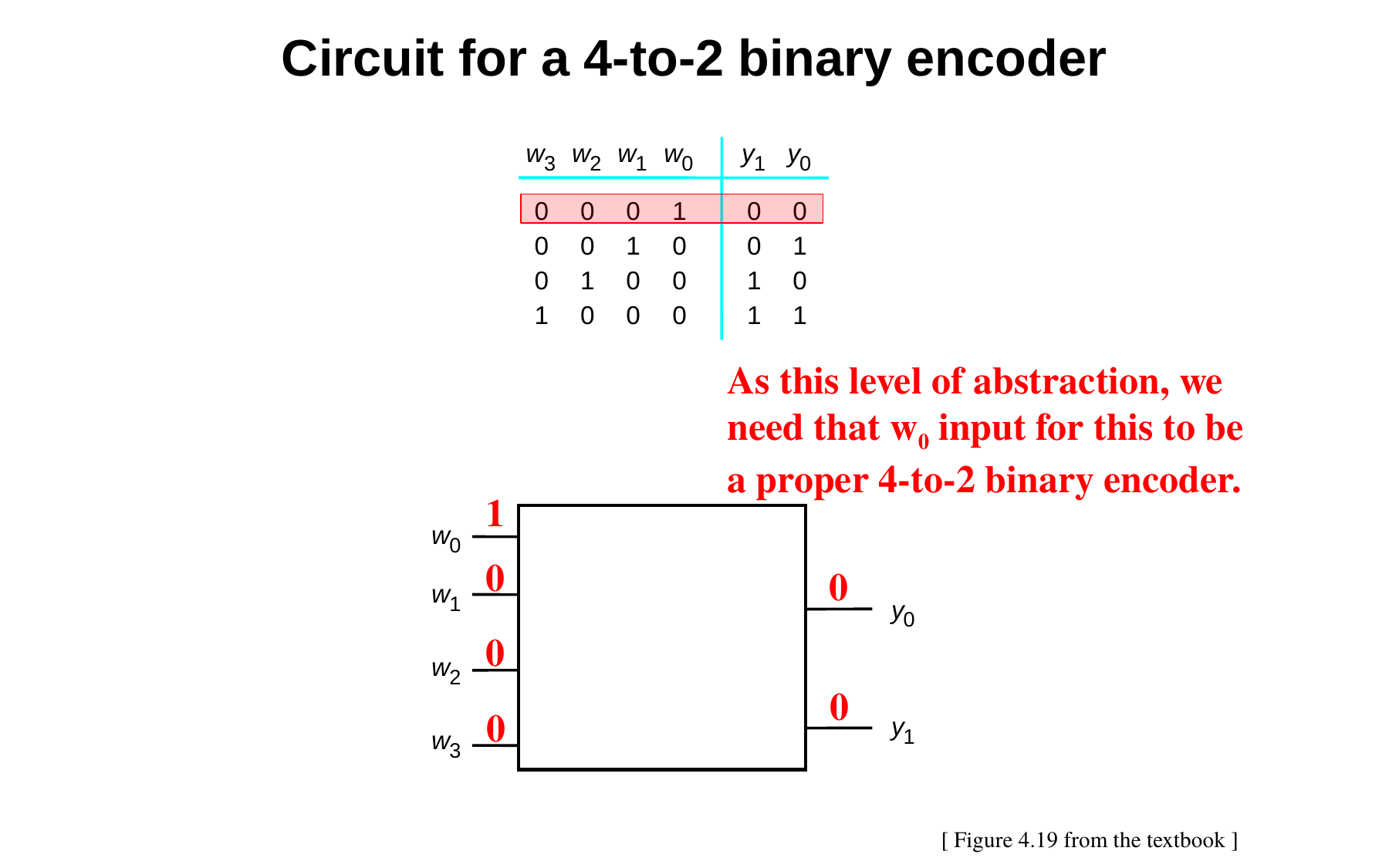

Circuit for a 4-to-2 binary encoder
w
w
w
w
y
y

3
2
1
0
1
0

0
0
0
1
0
0
0
0
1
0
0
1
0
1
0
0
1
0
1
0
0
1
1
0

As this level of abstraction, we
need that w0 input for this to be
a proper 4-to-2 binary encoder.
1

w
0

w
1
y

0

w
2

y

1
w

3

0
0
0
0
0
[ Figure 4.19 from the textbook ]